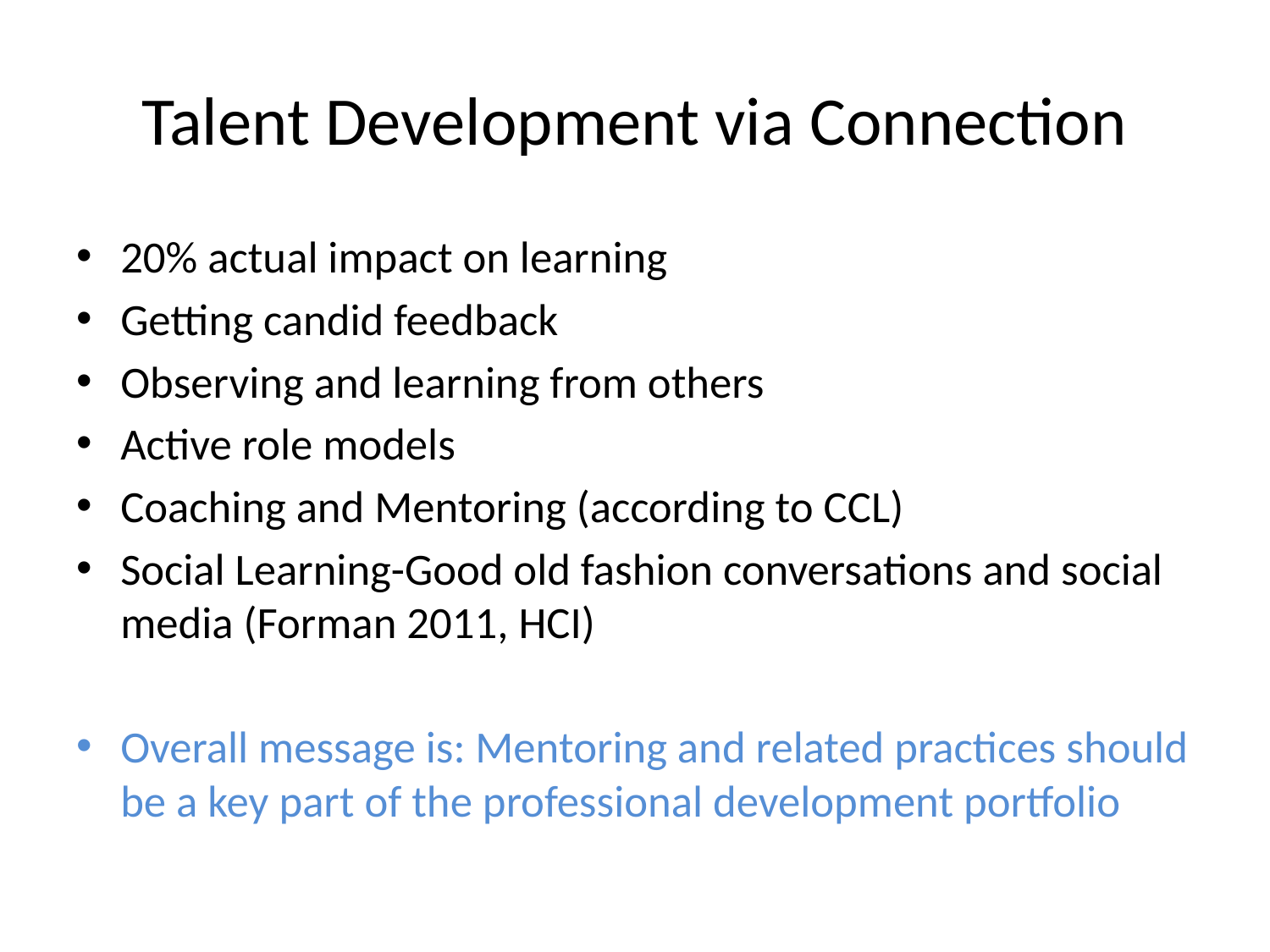

# Talent Development via Connection
20% actual impact on learning
Getting candid feedback
Observing and learning from others
Active role models
Coaching and Mentoring (according to CCL)
Social Learning-Good old fashion conversations and social media (Forman 2011, HCI)

Overall message is: Mentoring and related practices should be a key part of the professional development portfolio